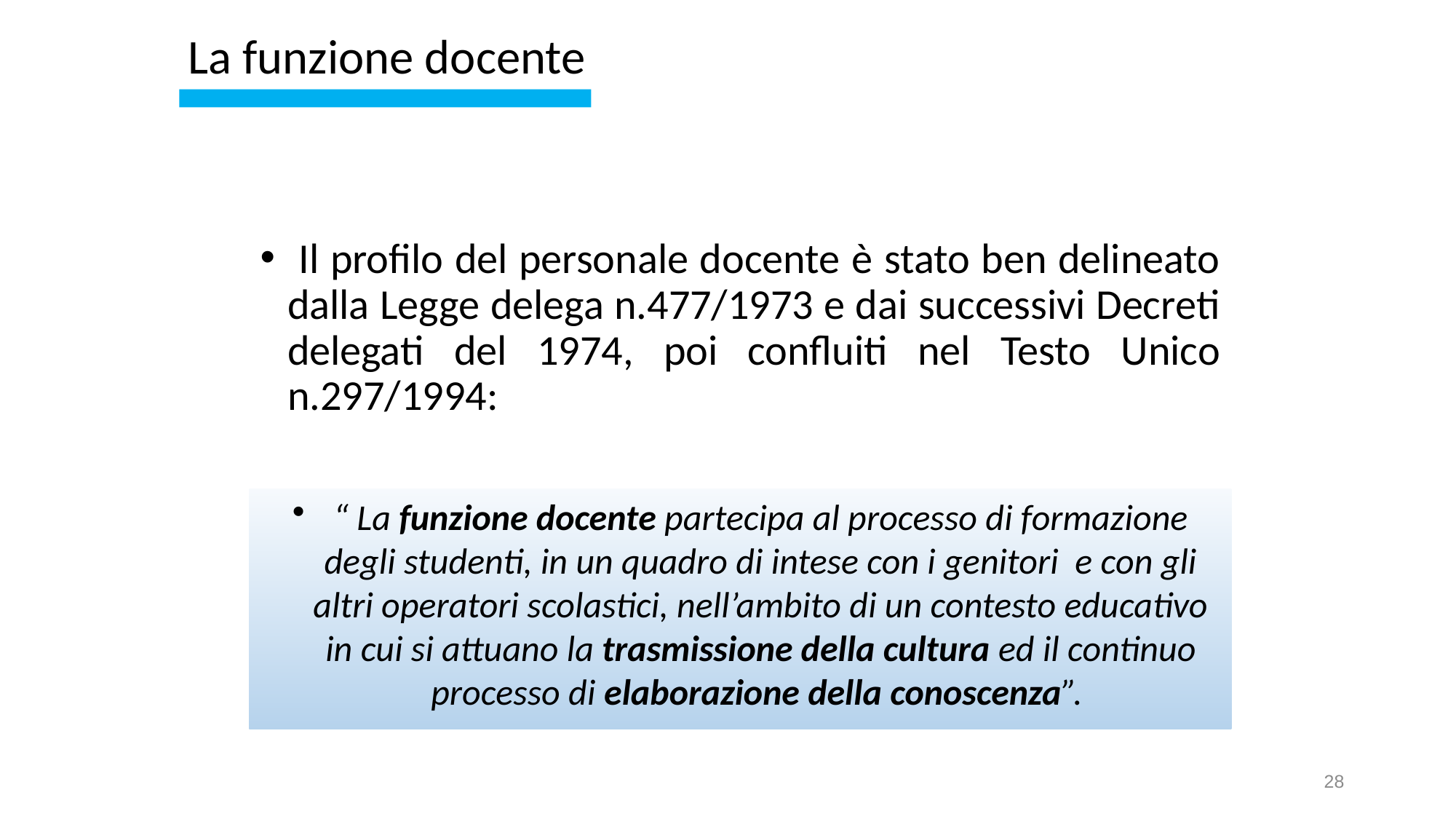

La funzione docente

 Il profilo del personale docente è stato ben delineato dalla Legge delega n.477/1973 e dai successivi Decreti delegati del 1974, poi confluiti nel Testo Unico n.297/1994:
“ La funzione docente partecipa al processo di formazione degli studenti, in un quadro di intese con i genitori  e con gli altri operatori scolastici, nell’ambito di un contesto educativo in cui si attuano la trasmissione della cultura ed il continuo processo di elaborazione della conoscenza”.

28